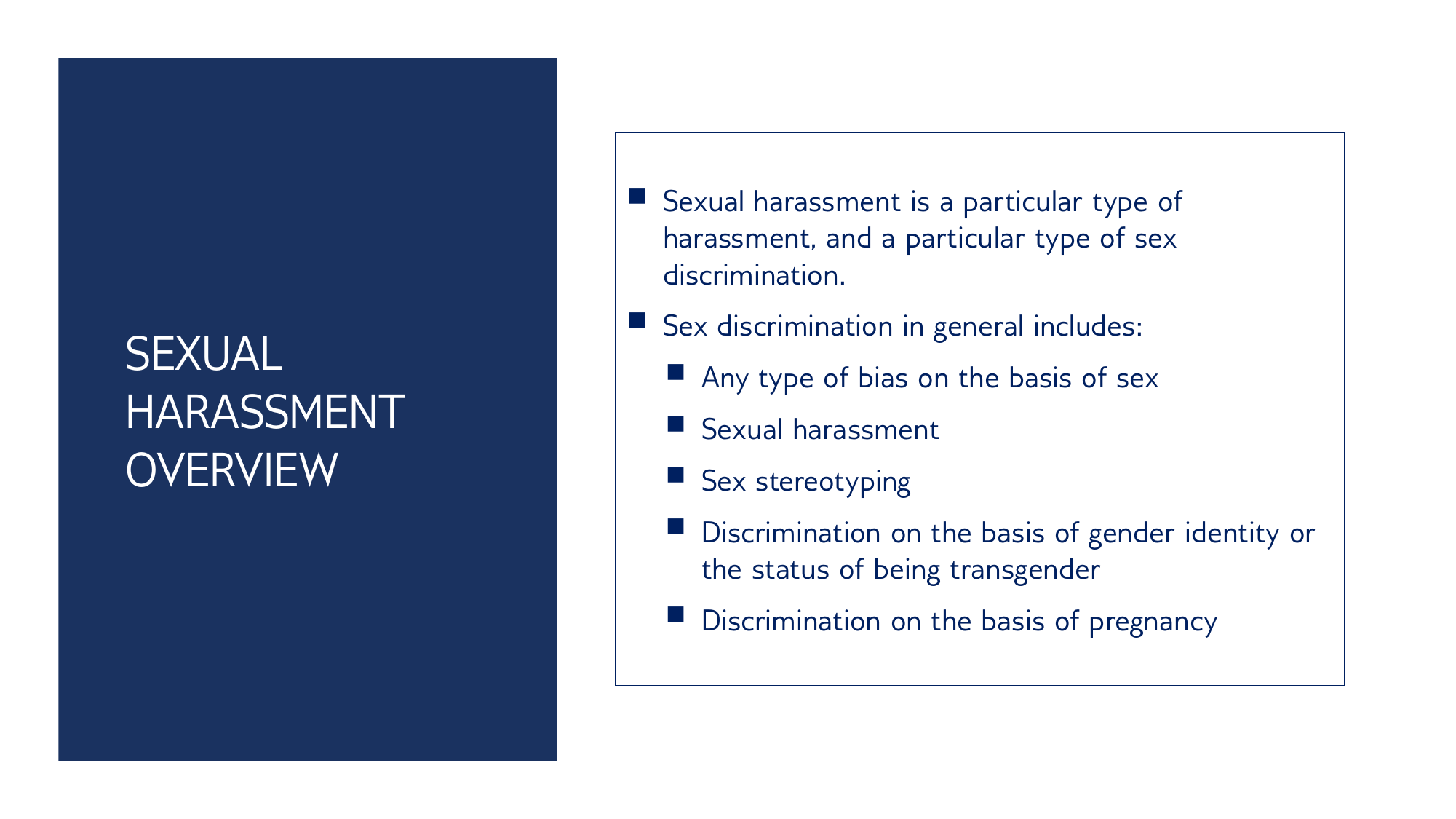

# SEXUAL HARASSMENT OVERVIEW
Sexual harassment is a particular type of harassment, and a particular type of sex discrimination.
Sex discrimination in general includes:
Any type of bias on the basis of sex
Sexual harassment
Sex stereotyping
Discrimination on the basis of gender identity or the status of being transgender
Discrimination on the basis of pregnancy